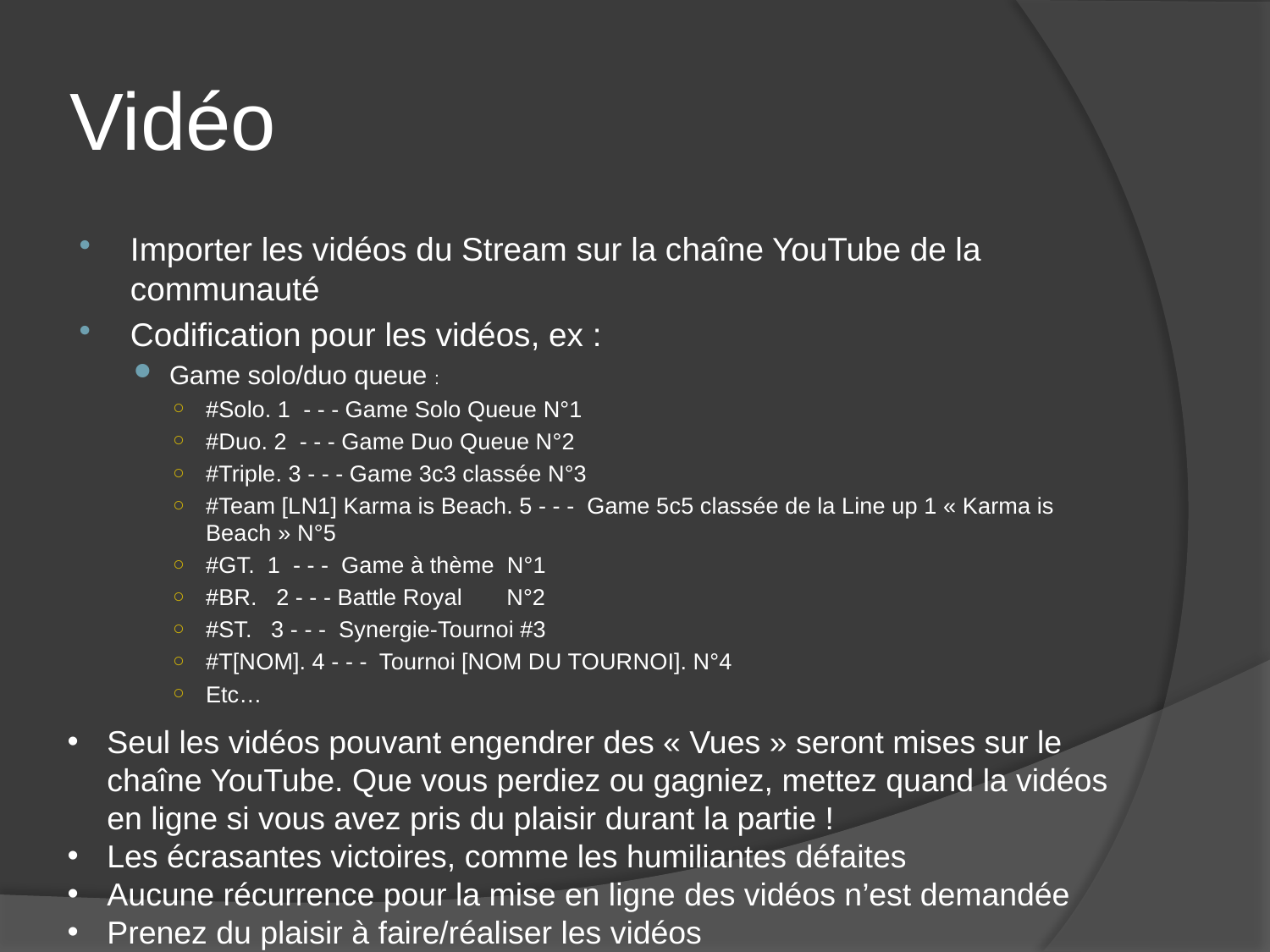

# Vidéo
Importer les vidéos du Stream sur la chaîne YouTube de la communauté
Codification pour les vidéos, ex :
Game solo/duo queue :
#Solo. 1  - - - Game Solo Queue N°1
#Duo. 2  - - - Game Duo Queue N°2
#Triple. 3 - - - Game 3c3 classée N°3
#Team [LN1] Karma is Beach. 5 - - -  Game 5c5 classée de la Line up 1 « Karma is Beach » N°5
#GT.  1  - - -  Game à thème  N°1
#BR.   2 - - - Battle Royal       N°2
#ST.   3 - - -  Synergie-Tournoi #3
#T[NOM]. 4 - - -  Tournoi [NOM DU TOURNOI]. N°4
Etc…
Seul les vidéos pouvant engendrer des « Vues » seront mises sur le chaîne YouTube. Que vous perdiez ou gagniez, mettez quand la vidéos en ligne si vous avez pris du plaisir durant la partie !
Les écrasantes victoires, comme les humiliantes défaites
Aucune récurrence pour la mise en ligne des vidéos n’est demandée
Prenez du plaisir à faire/réaliser les vidéos